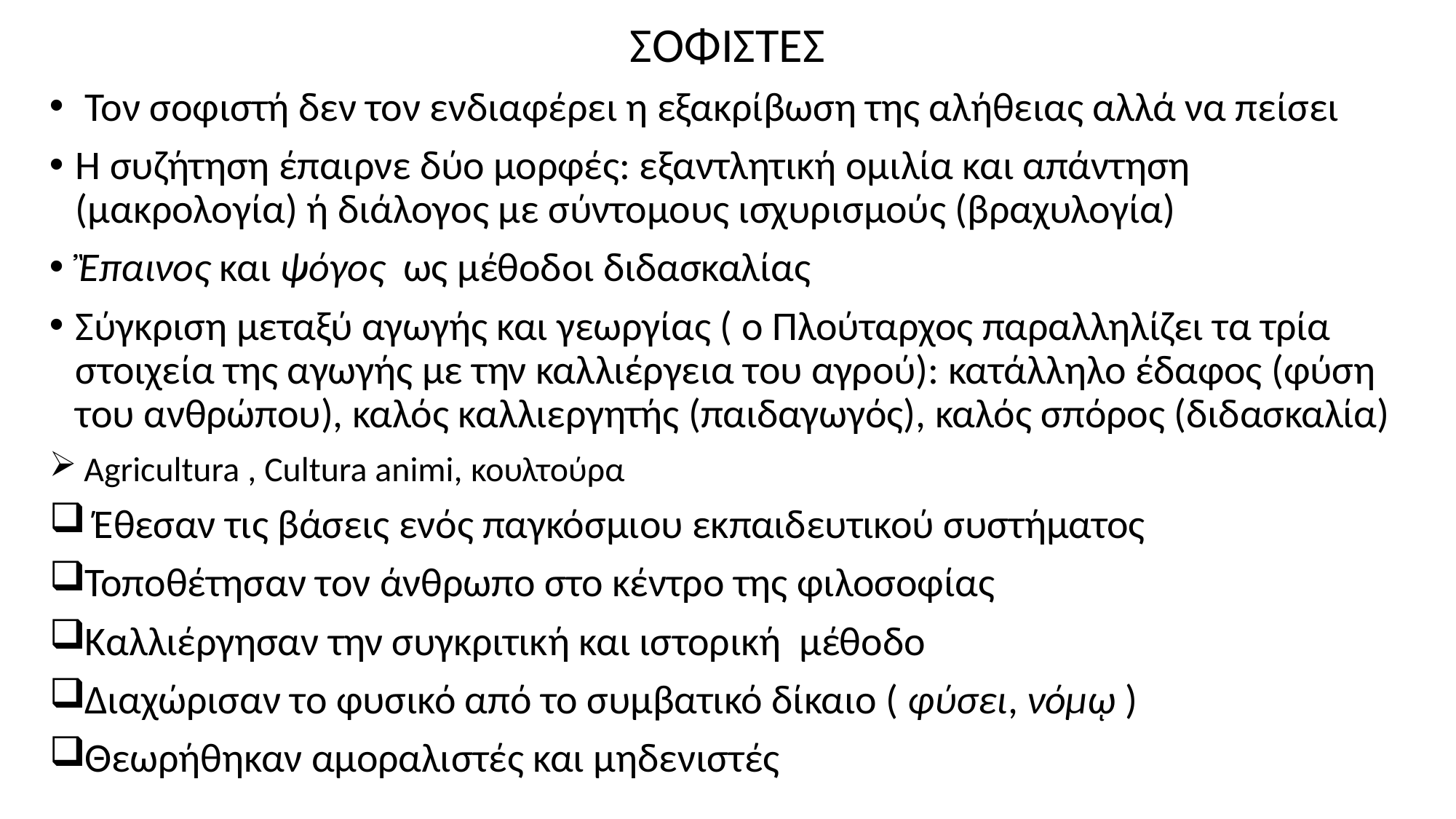

# ΣΟΦΙΣΤΕΣ
 Τον σοφιστή δεν τον ενδιαφέρει η εξακρίβωση της αλήθειας αλλά να πείσει
Η συζήτηση έπαιρνε δύο μορφές: εξαντλητική ομιλία και απάντηση (μακρολογία) ή διάλογος με σύντομους ισχυρισμούς (βραχυλογία)
Ἒπαινος και ψόγος  ως μέθοδοι διδασκαλίας
Σύγκριση μεταξύ αγωγής και γεωργίας ( ο Πλούταρχος παραλληλίζει τα τρία στοιχεία της αγωγής με την καλλιέργεια του αγρού): κατάλληλο έδαφος (φύση του ανθρώπου), καλός καλλιεργητής (παιδαγωγός), καλός σπόρος (διδασκαλία)
 Agricultura , Cultura animi, κουλτούρα
 Έθεσαν τις βάσεις ενός παγκόσμιου εκπαιδευτικού συστήματος
Τοποθέτησαν τον άνθρωπο στο κέντρο της φιλοσοφίας
Καλλιέργησαν την συγκριτική και ιστορική  μέθοδο
Διαχώρισαν το φυσικό από το συμβατικό δίκαιο ( φύσει, νόμῳ )
Θεωρήθηκαν αμοραλιστές και μηδενιστές